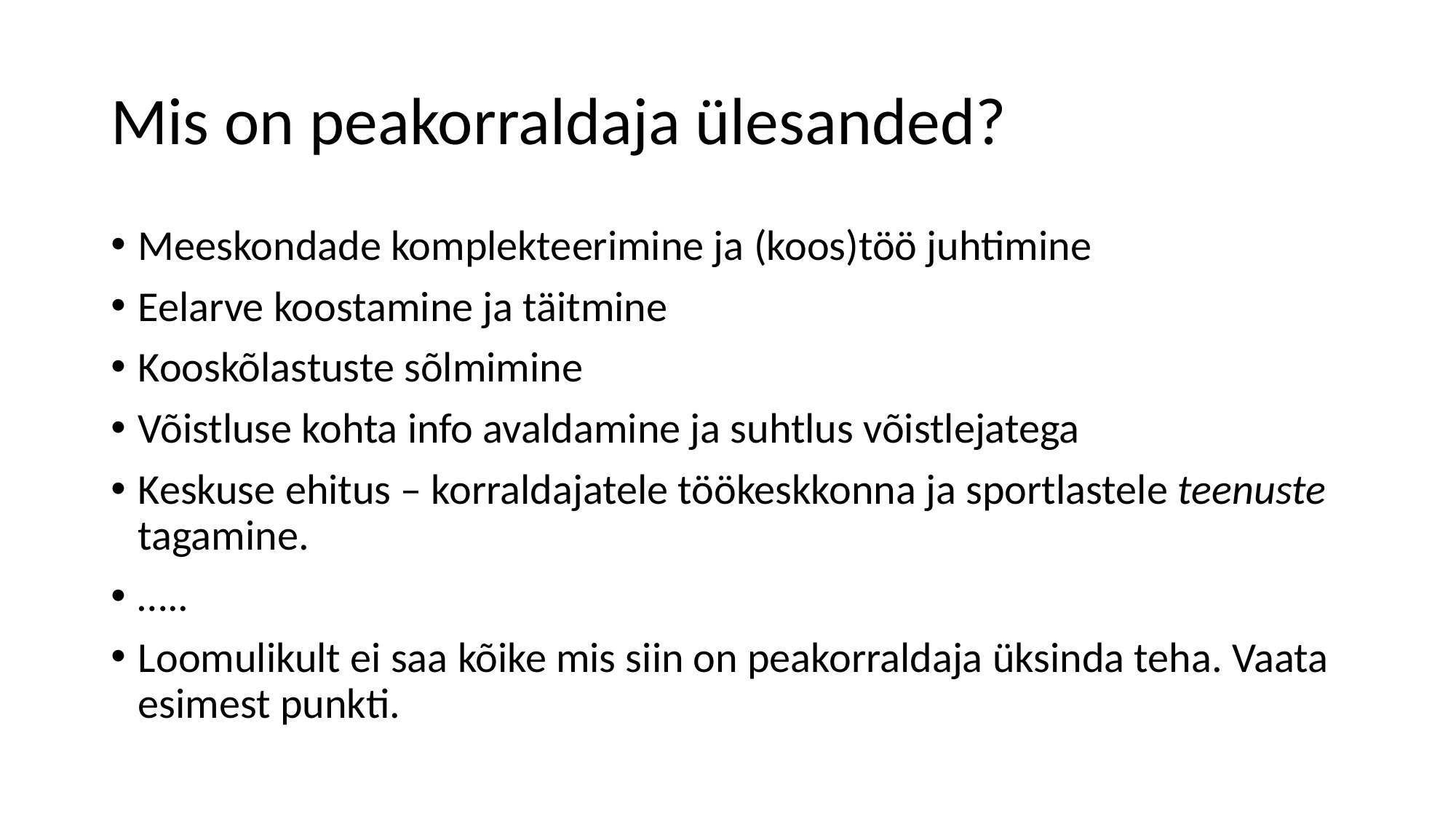

# Mis on peakorraldaja ülesanded?
Meeskondade komplekteerimine ja (koos)töö juhtimine
Eelarve koostamine ja täitmine
Kooskõlastuste sõlmimine
Võistluse kohta info avaldamine ja suhtlus võistlejatega
Keskuse ehitus – korraldajatele töökeskkonna ja sportlastele teenuste tagamine.
…..
Loomulikult ei saa kõike mis siin on peakorraldaja üksinda teha. Vaata esimest punkti.